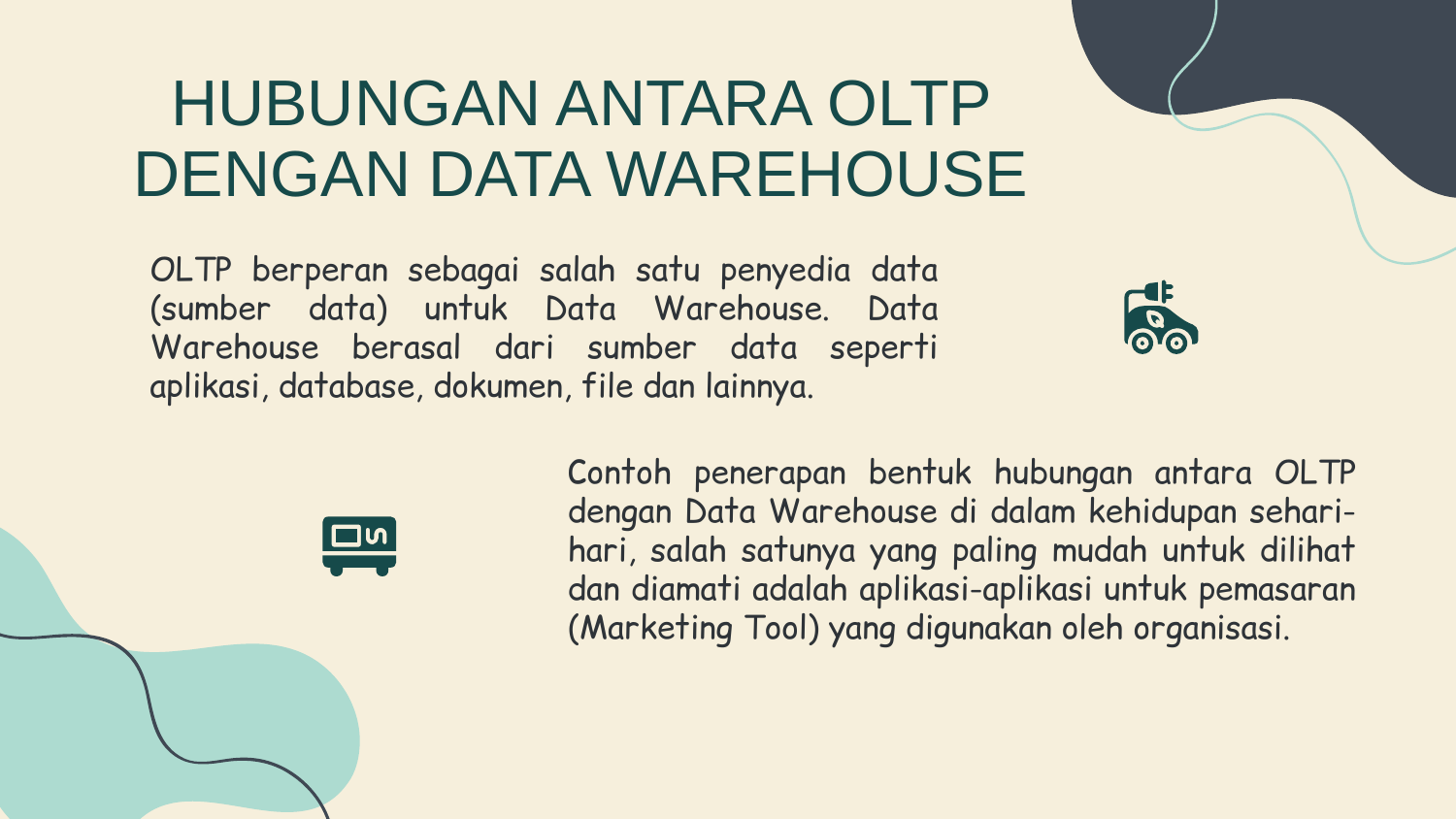

# HUBUNGAN ANTARA OLTP DENGAN DATA WAREHOUSE
OLTP berperan sebagai salah satu penyedia data (sumber data) untuk Data Warehouse. Data Warehouse berasal dari sumber data seperti aplikasi, database, dokumen, file dan lainnya.

Contoh penerapan bentuk hubungan antara OLTP dengan Data Warehouse di dalam kehidupan sehari-hari, salah satunya yang paling mudah untuk dilihat dan diamati adalah aplikasi-aplikasi untuk pemasaran (Marketing Tool) yang digunakan oleh organisasi.